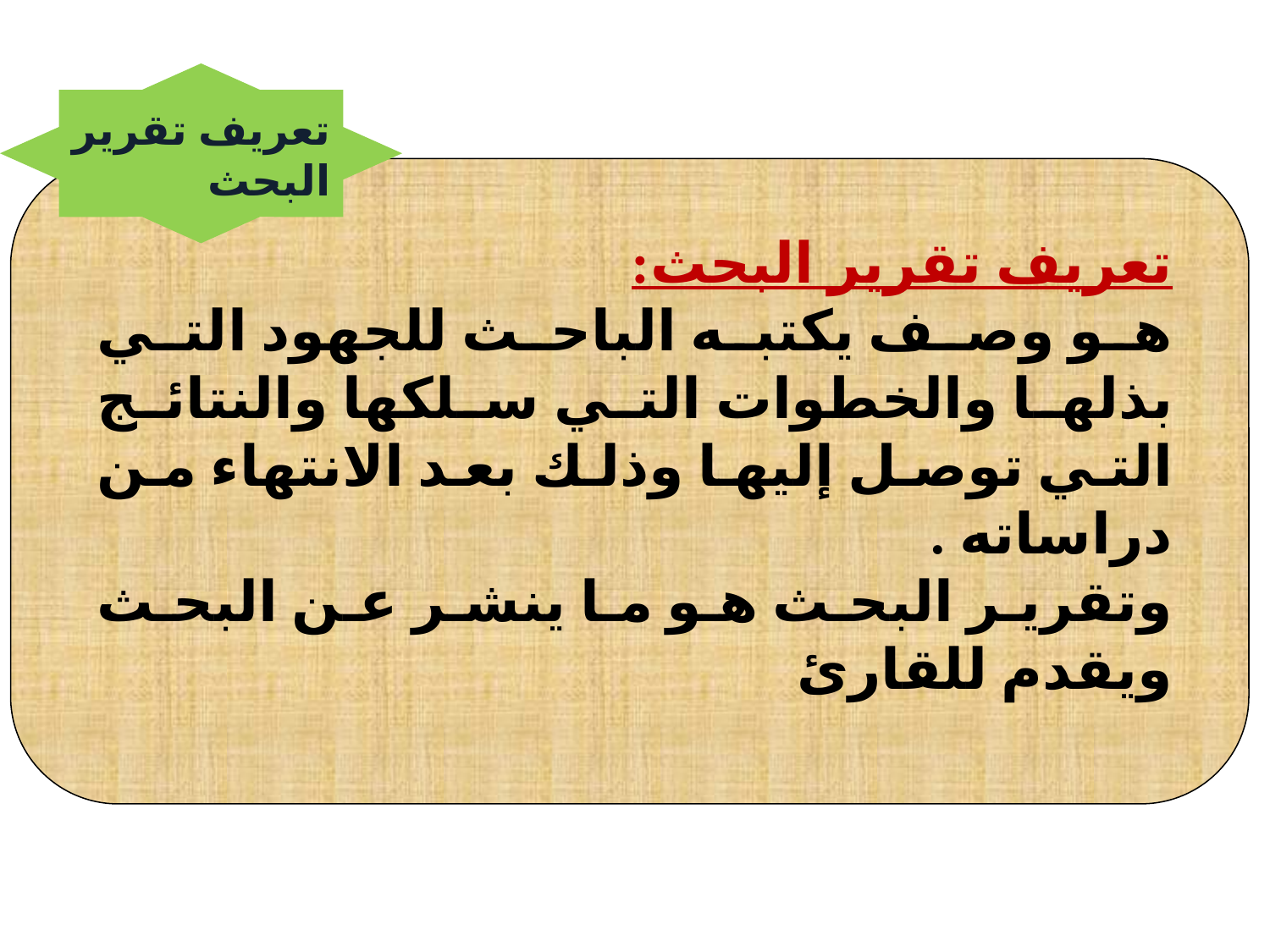

تعريف تقرير
البحث

تعريف تقرير البحث:
هو وصف يكتبه الباحث للجهود التي بذلها والخطوات التي سلكها والنتائج التي توصل إليها وذلك بعد الانتهاء من دراساته .
وتقرير البحث هو ما ينشر عن البحث ويقدم للقارئ